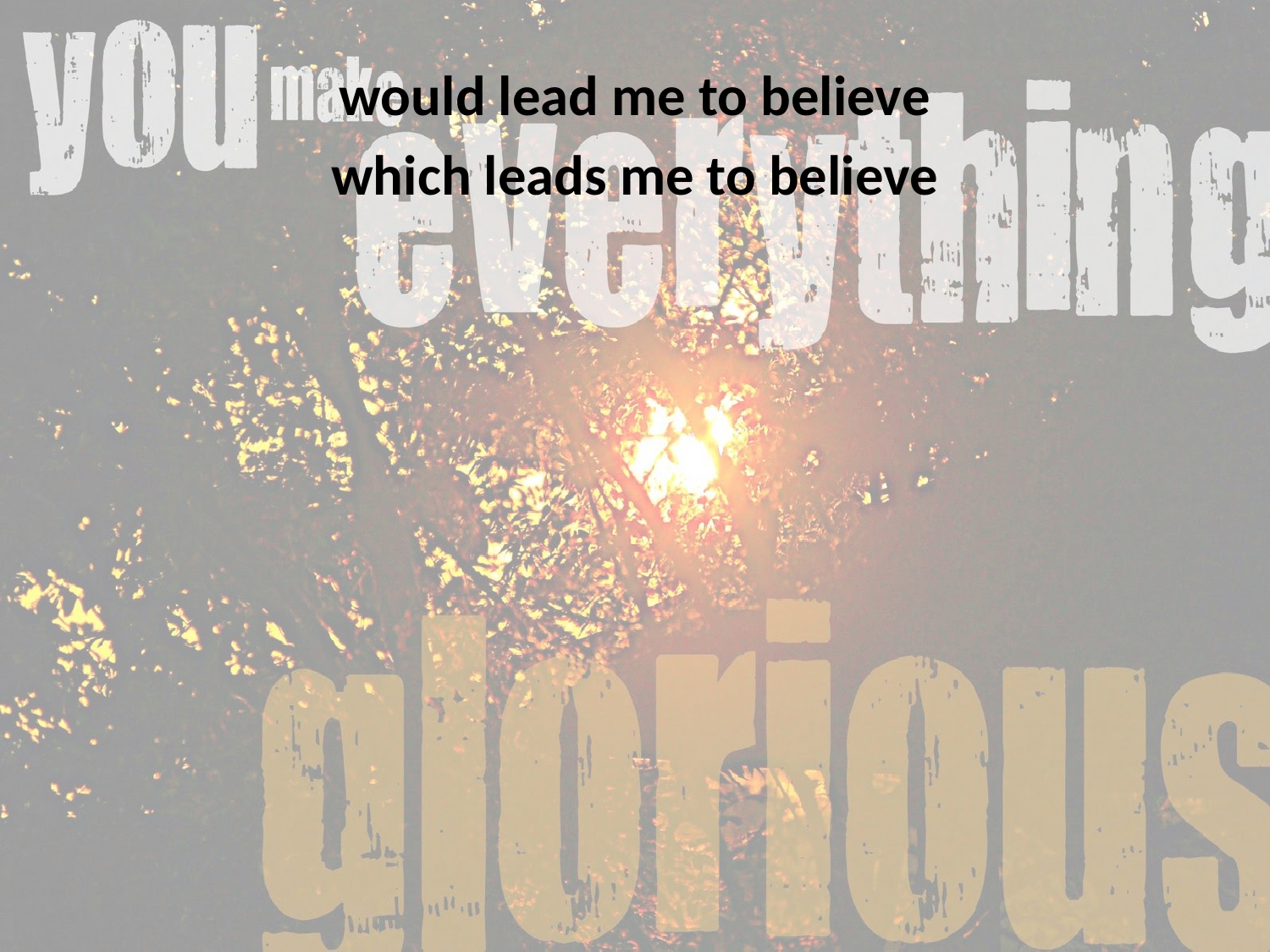

would lead me to believe
which leads me to believe